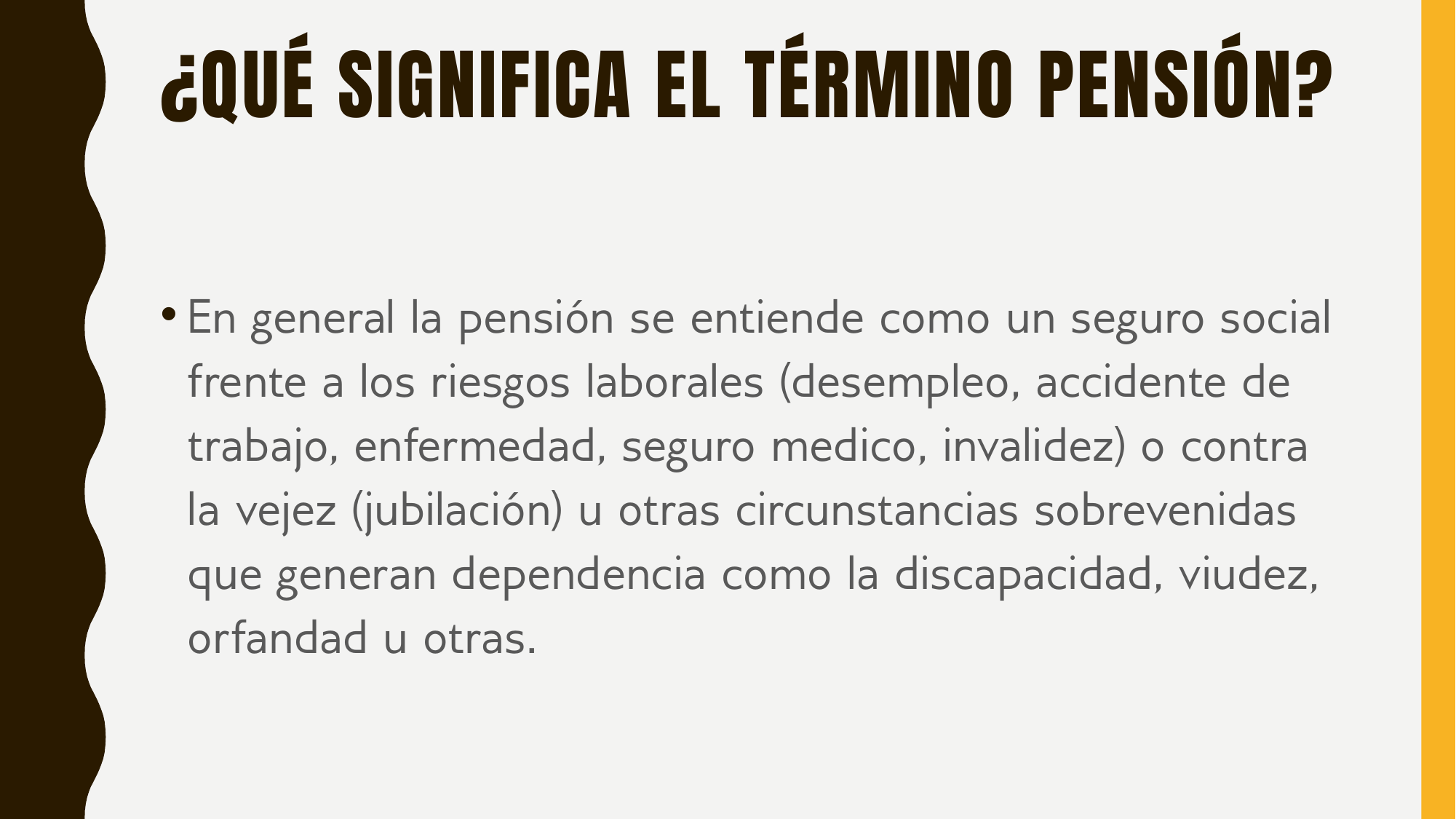

# ¿qué significa el término pensión?
En general la pensión se entiende como un seguro social frente a los riesgos laborales (desempleo, accidente de trabajo, enfermedad, seguro medico, invalidez) o contra la vejez (jubilación) u otras circunstancias sobrevenidas que generan dependencia como la discapacidad, viudez, orfandad u otras.